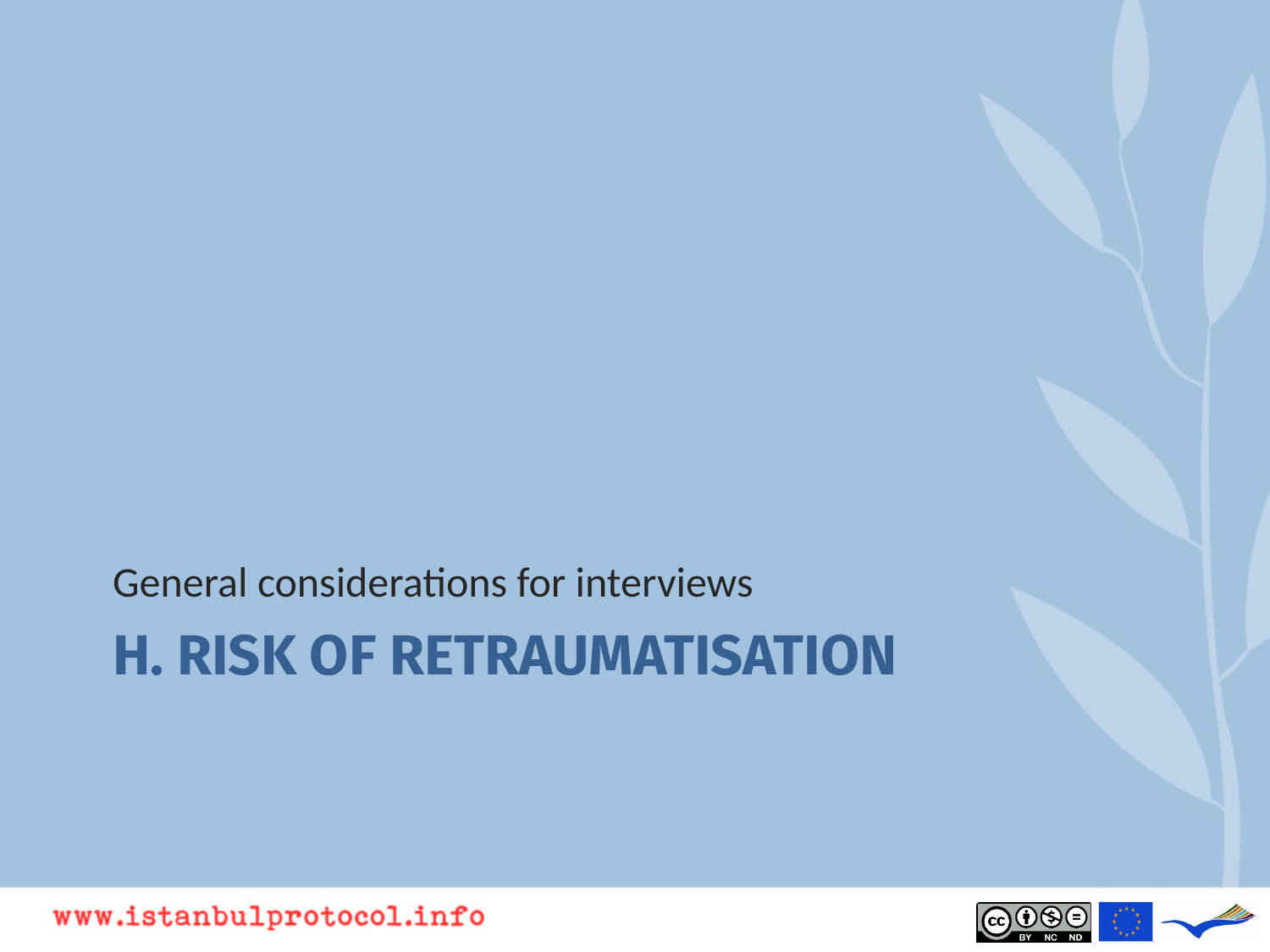

General considerations for interviews
# H. Risk of retraumatisation